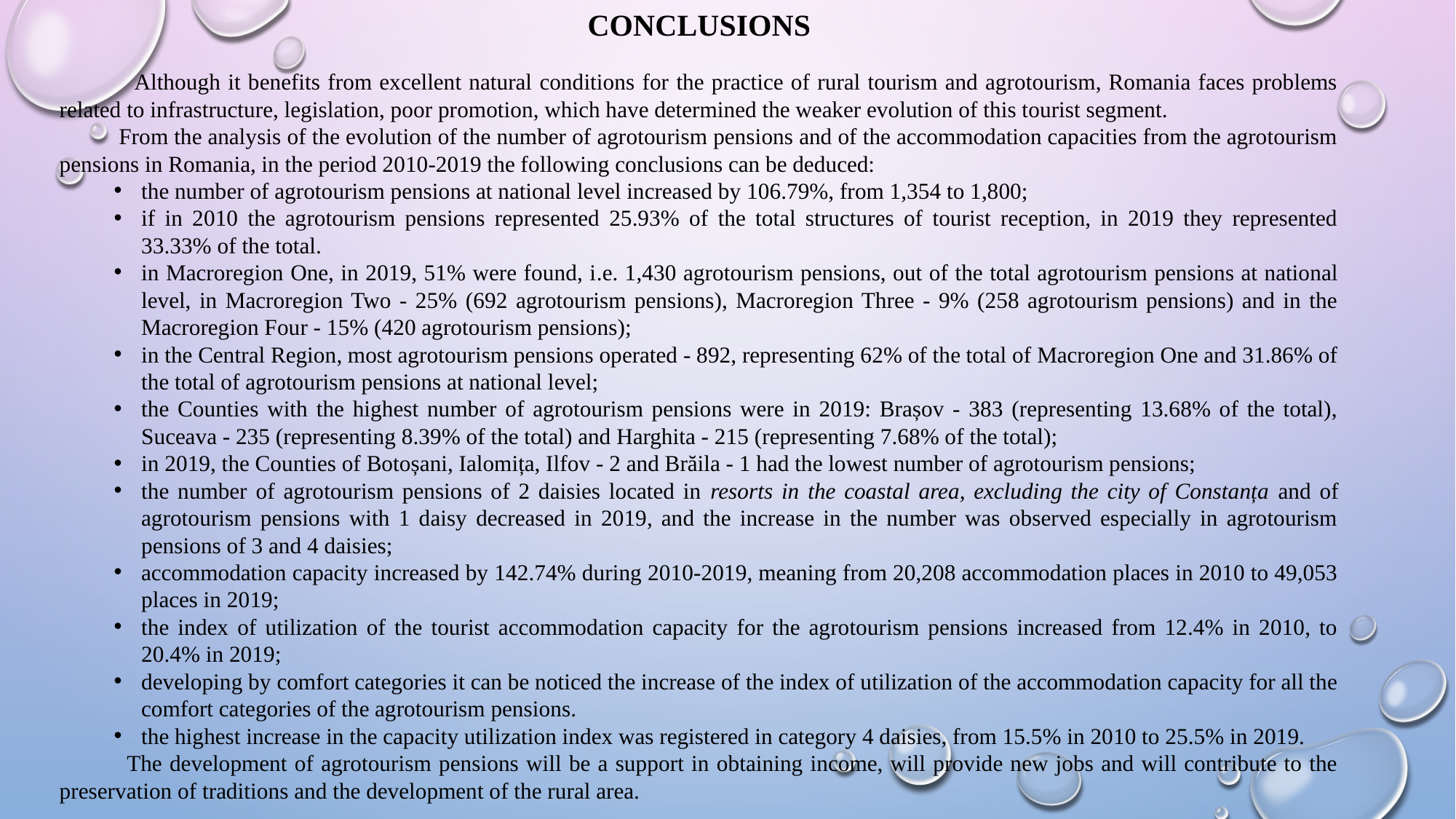

CONCLUSIONS

          Although it benefits from excellent natural conditions for the practice of rural tourism and agrotourism, Romania faces problems related to infrastructure, legislation, poor promotion, which have determined the weaker evolution of this tourist segment.
          From the analysis of the evolution of the number of agrotourism pensions and of the accommodation capacities from the agrotourism pensions in Romania, in the period 2010-2019 the following conclusions can be deduced:
the number of agrotourism pensions at national level increased by 106.79%, from 1,354 to 1,800;
if in 2010 the agrotourism pensions represented 25.93% of the total structures of tourist reception, in 2019 they represented 33.33% of the total.
in Macroregion One, in 2019, 51% were found, i.e. 1,430 agrotourism pensions, out of the total agrotourism pensions at national level, in Macroregion Two - 25% (692 agrotourism pensions), Macroregion Three - 9% (258 agrotourism pensions) and in the Macroregion Four - 15% (420 agrotourism pensions);
in the Central Region, most agrotourism pensions operated - 892, representing 62% of the total of Macroregion One and 31.86% of the total of agrotourism pensions at national level;
the Counties with the highest number of agrotourism pensions were in 2019: Brașov - 383 (representing 13.68% of the total), Suceava - 235 (representing 8.39% of the total) and Harghita - 215 (representing 7.68% of the total);
in 2019, the Counties of Botoșani, Ialomița, Ilfov - 2 and Brăila - 1 had the lowest number of agrotourism pensions;
the number of agrotourism pensions of 2 daisies located in resorts in the coastal area, excluding the city of Constanța and of agrotourism pensions with 1 daisy decreased in 2019, and the increase in the number was observed especially in agrotourism pensions of 3 and 4 daisies;
accommodation capacity increased by 142.74% during 2010-2019, meaning from 20,208 accommodation places in 2010 to 49,053 places in 2019;
the index of utilization of the tourist accommodation capacity for the agrotourism pensions increased from 12.4% in 2010, to 20.4% in 2019;
developing by comfort categories it can be noticed the increase of the index of utilization of the accommodation capacity for all the comfort categories of the agrotourism pensions.
the highest increase in the capacity utilization index was registered in category 4 daisies, from 15.5% in 2010 to 25.5% in 2019.
         The development of agrotourism pensions will be a support in obtaining income, will provide new jobs and will contribute to the preservation of traditions and the development of the rural area.